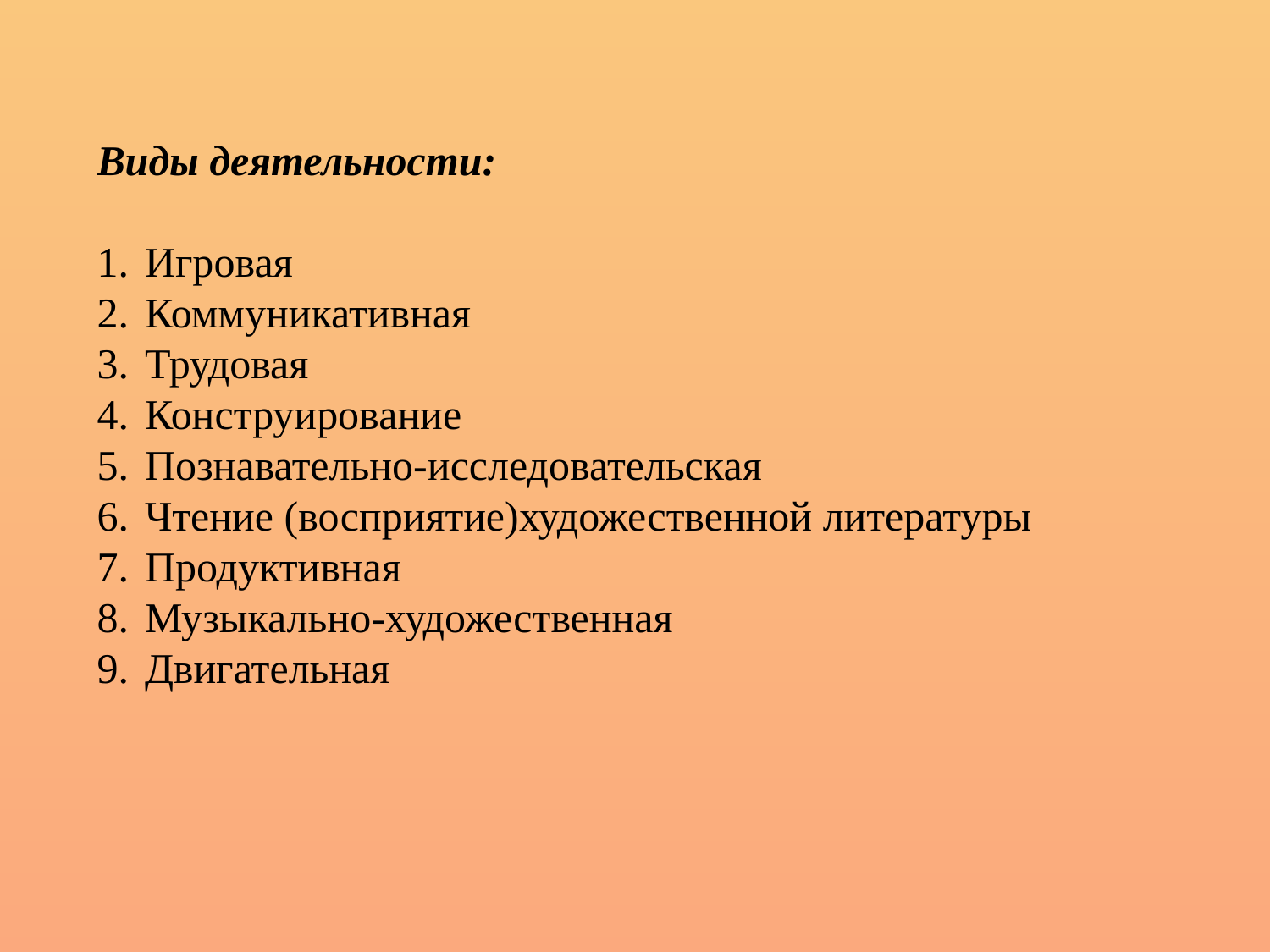

Виды деятельности:

Игровая
Коммуникативная
Трудовая
Конструирование
Познавательно-исследовательская
Чтение (восприятие)художественной литературы
Продуктивная
Музыкально-художественная
Двигательная